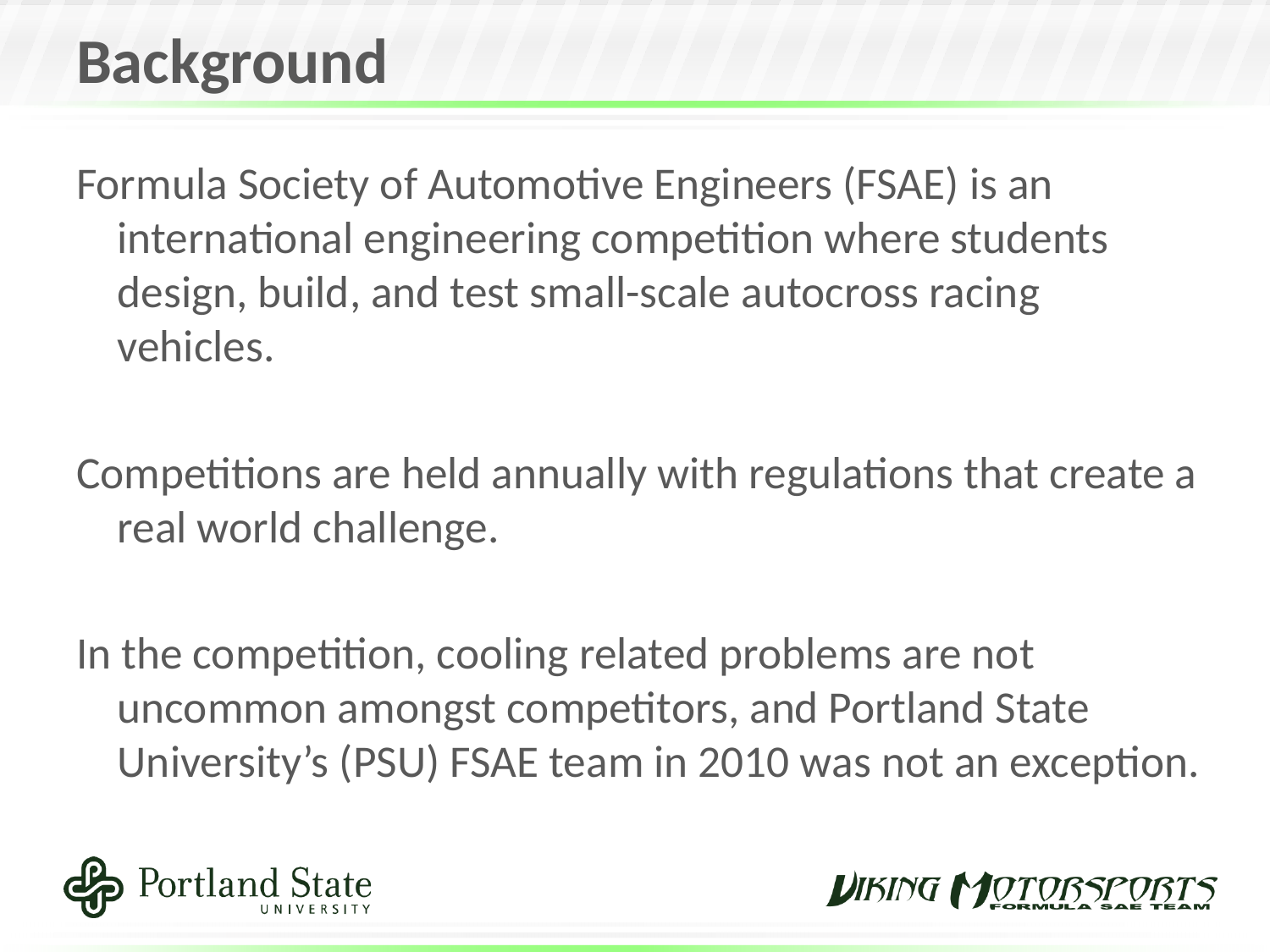

# Background
Formula Society of Automotive Engineers (FSAE) is an international engineering competition where students design, build, and test small-scale autocross racing vehicles.

Competitions are held annually with regulations that create a real world challenge.

In the competition, cooling related problems are not uncommon amongst competitors, and Portland State University’s (PSU) FSAE team in 2010 was not an exception.